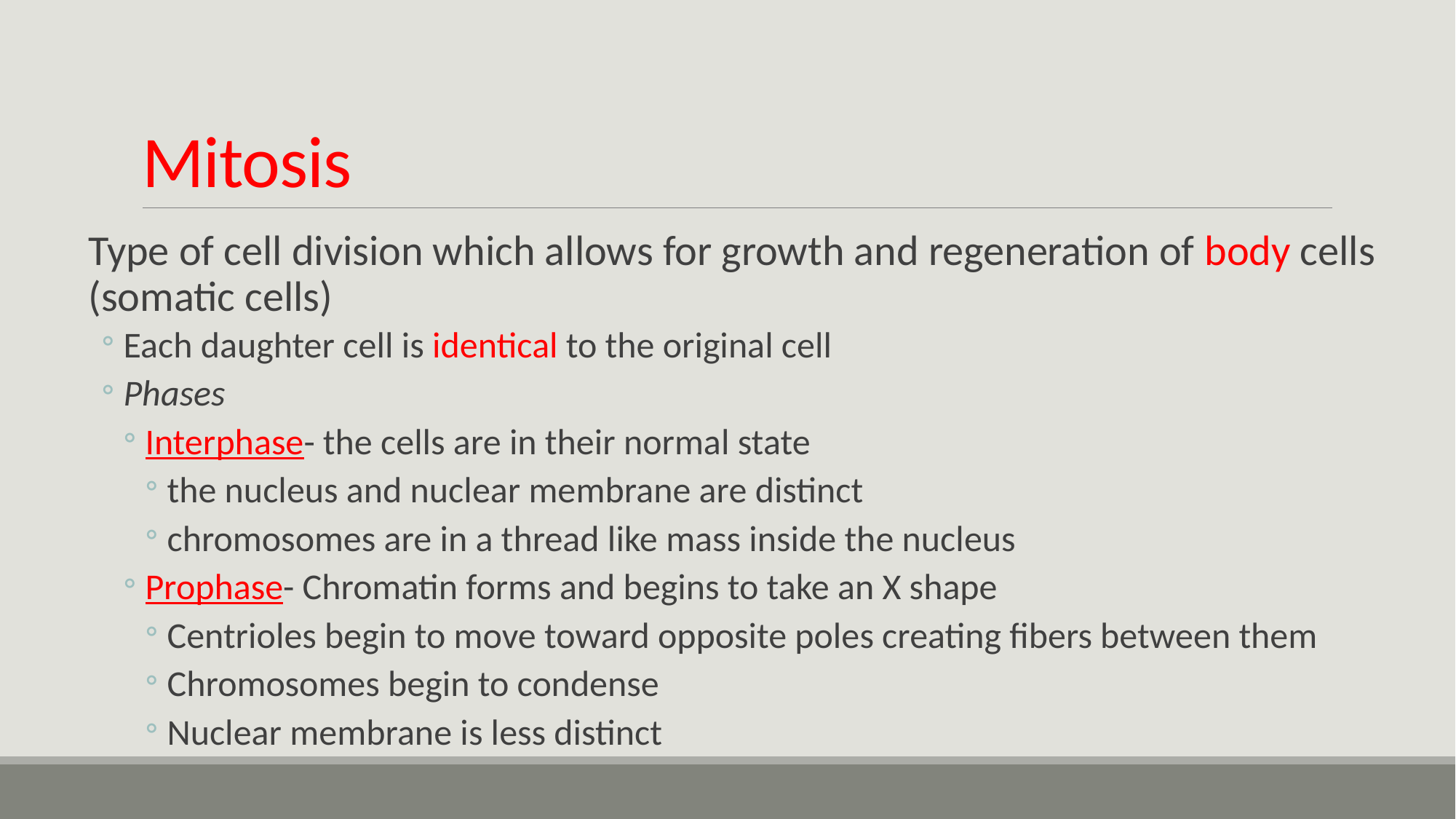

# Mitosis
Type of cell division which allows for growth and regeneration of body cells (somatic cells)
Each daughter cell is identical to the original cell
Phases
Interphase- the cells are in their normal state
the nucleus and nuclear membrane are distinct
chromosomes are in a thread like mass inside the nucleus
Prophase- Chromatin forms and begins to take an X shape
Centrioles begin to move toward opposite poles creating fibers between them
Chromosomes begin to condense
Nuclear membrane is less distinct